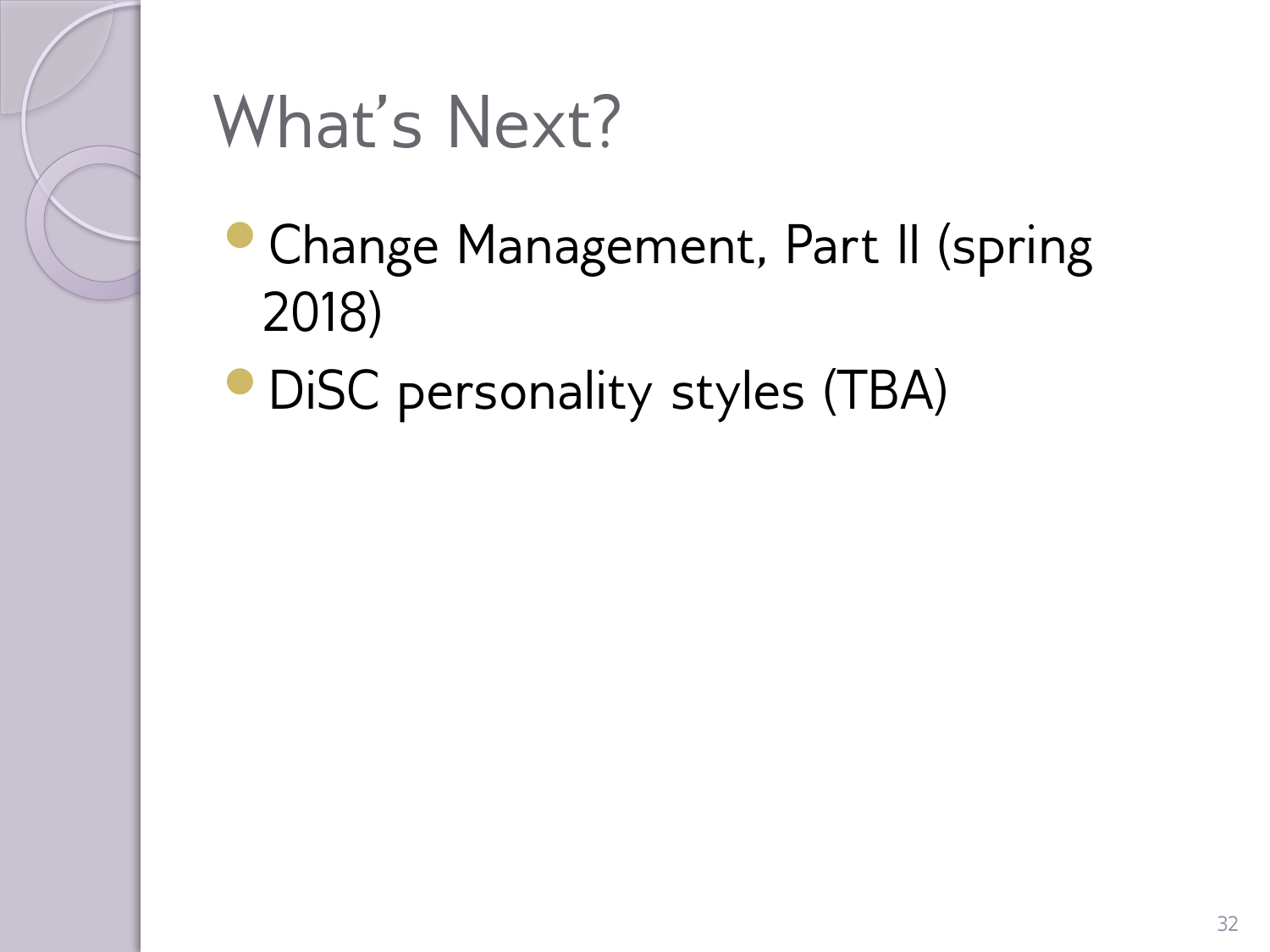

# What’s Next?
Change Management, Part II (spring 2018)
DiSC personality styles (TBA)
32